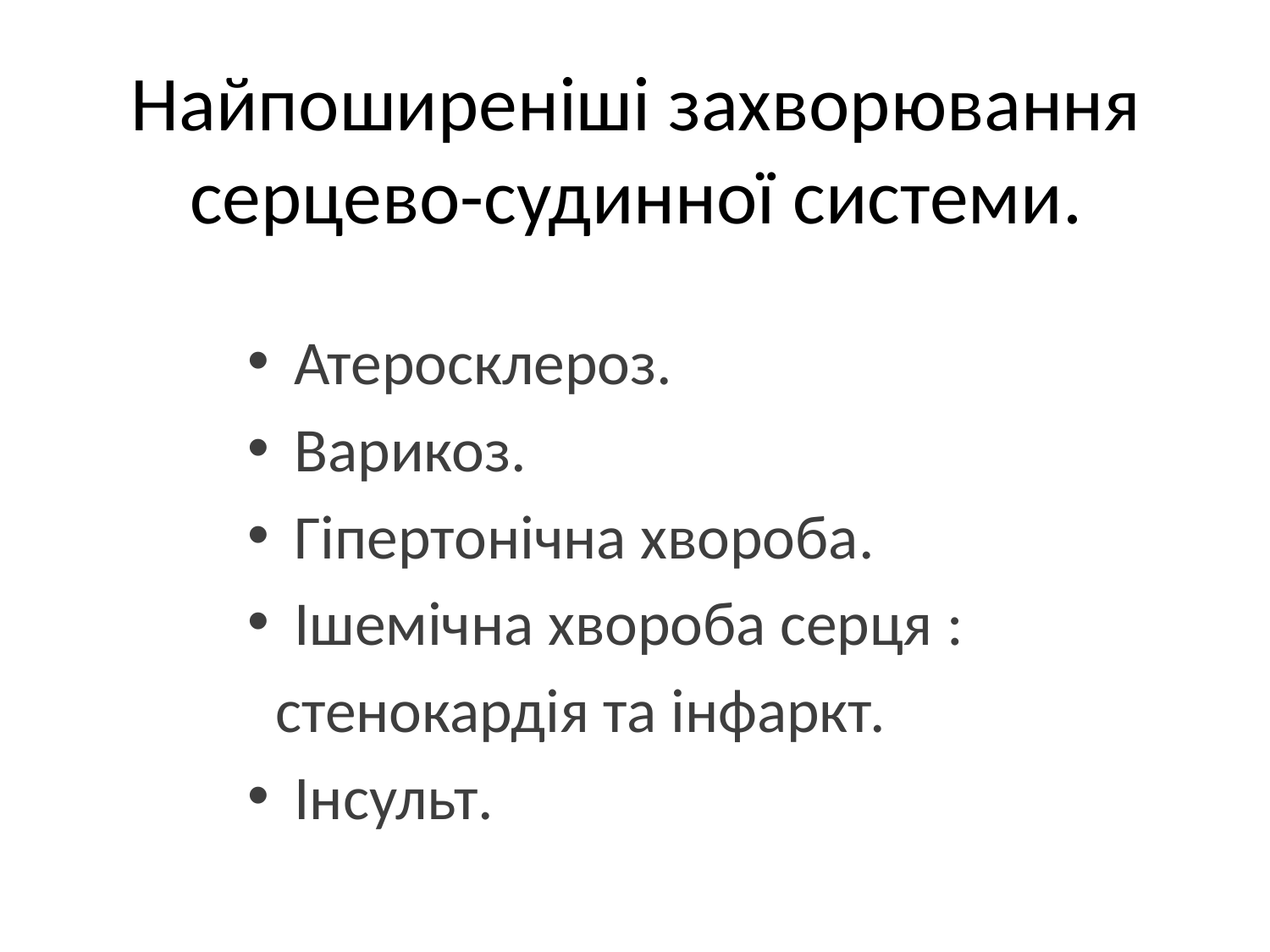

# Найпоширеніші захворювання серцево-судинної системи.
Атеросклероз.
Варикоз.
Гіпертонічна хвороба.
Ішемічна хвороба серця :
  стенокардія та інфаркт.
Інсульт.